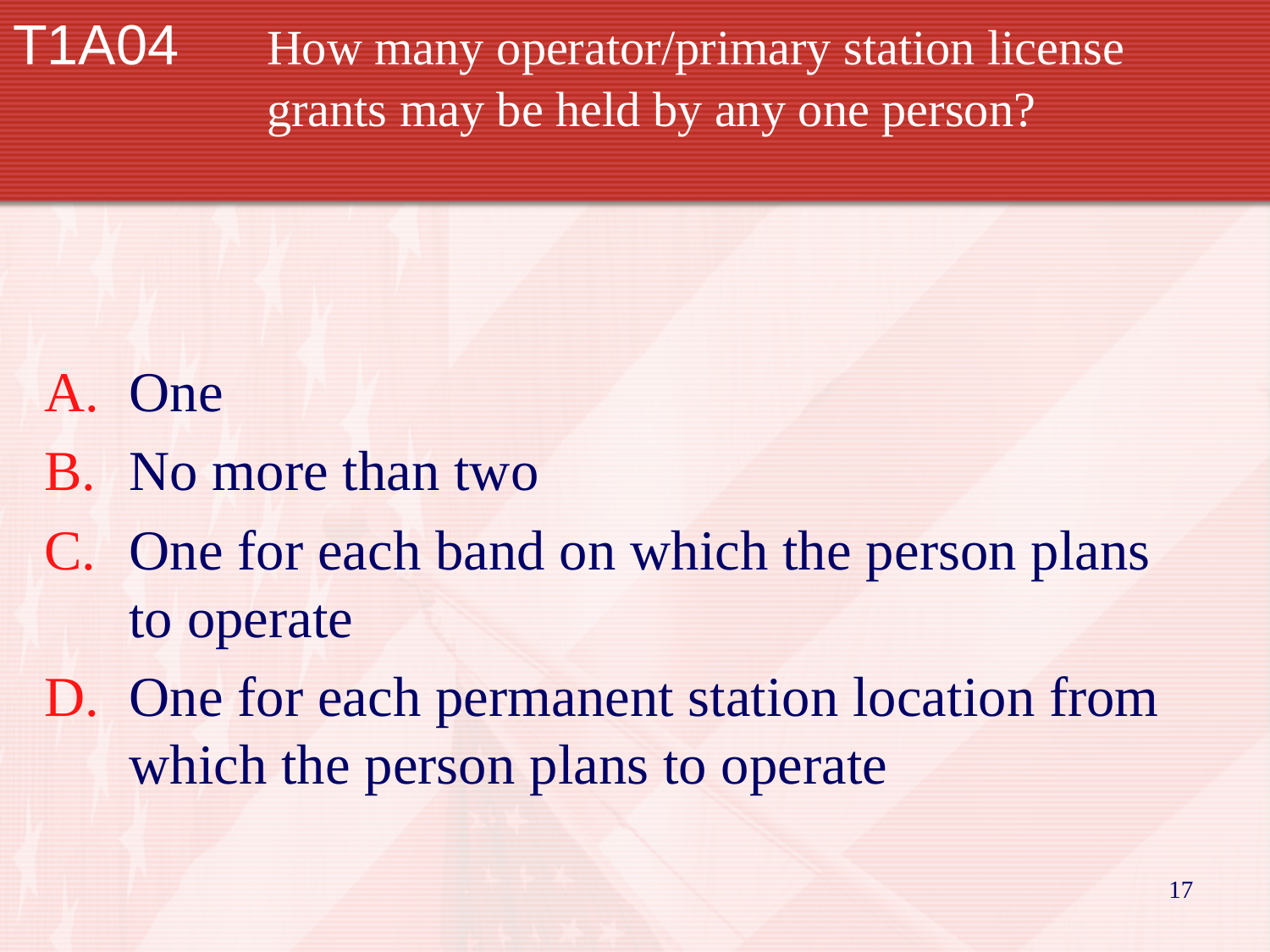

# T1A04   	How many operator/primary station license 			grants may be held by any one person?
One
No more than two
One for each band on which the person plans to operate
One for each permanent station location from which the person plans to operate
17